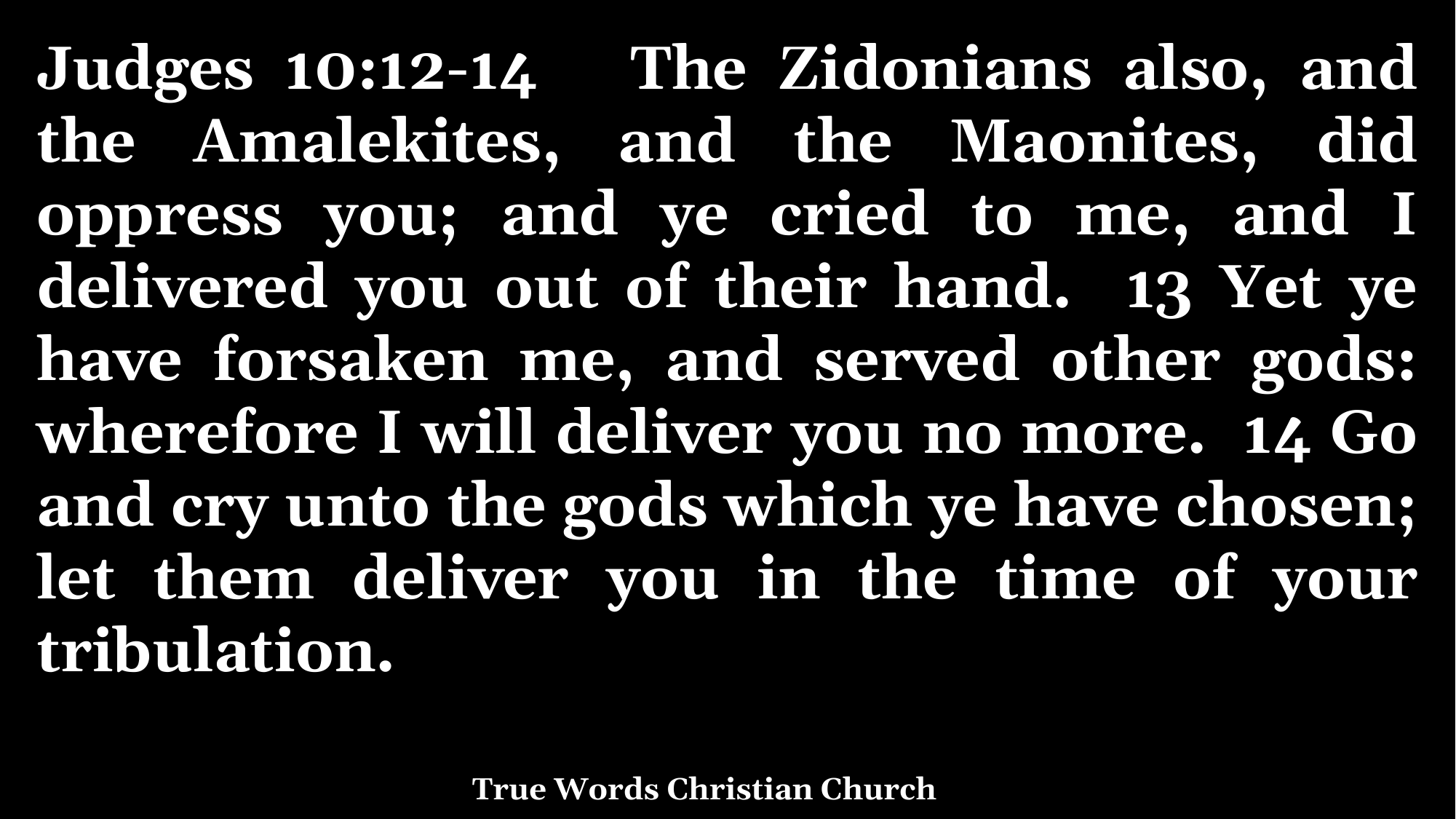

Judges 10:12-14   The Zidonians also, and the Amalekites, and the Maonites, did oppress you; and ye cried to me, and I delivered you out of their hand.  13 Yet ye have forsaken me, and served other gods: wherefore I will deliver you no more.  14 Go and cry unto the gods which ye have chosen; let them deliver you in the time of your tribulation.
True Words Christian Church